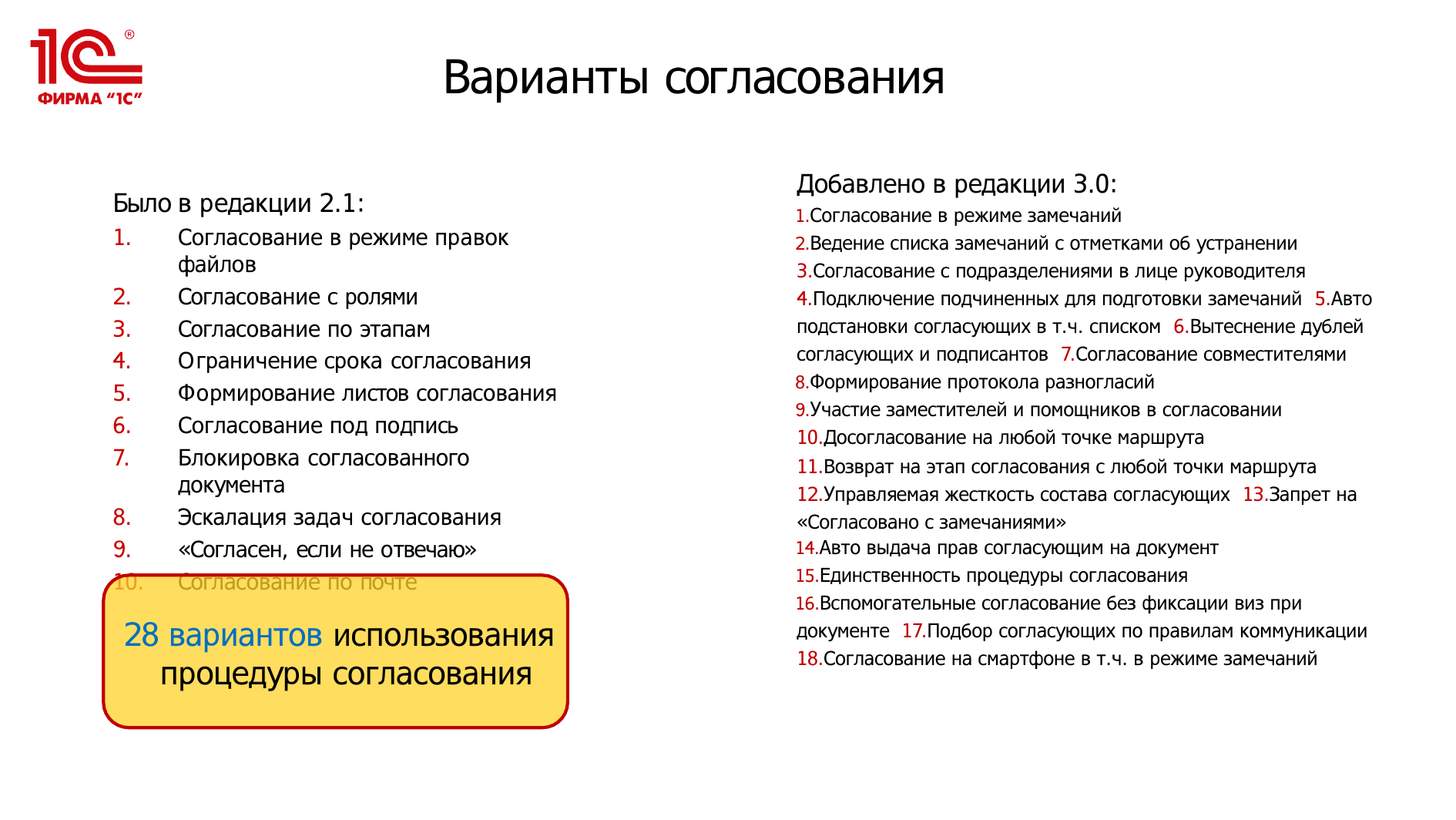

# Варианты согласования
Добавлено в редакции 3.0:
Согласование в режиме замечаний
Ведение списка замечаний с отметками об устранении  3.Согласование с подразделениями в лице руководителя  4.Подключение подчиненных для подготовки замечаний  5.Авто подстановки согласующих в т.ч. списком  6.Вытеснение дублей согласующих и подписантов  7.Согласование совместителями
Формирование протокола разногласий
Участие заместителей и помощников в согласовании  10.Досогласование на любой точке маршрута
11.Возврат на этап согласования с любой точки маршрута  12.Управляемая жесткость состава согласующих  13.Запрет на «Согласовано с замечаниями»
Авто выдача прав согласующим на документ
Единственность процедуры согласования
Вспомогательные согласование без фиксации виз при документе  17.Подбор согласующих по правилам коммуникации
18.Согласование на смартфоне в т.ч. в режиме замечаний
Было в редакции 2.1:
Согласование в режиме правок файлов
Согласование с ролями
Согласование по этапам
Ограничение срока согласования
Формирование листов согласования
Согласование под подпись
Блокировка согласованного документа
Эскалация задач согласования
«Согласен, если не отвечаю»
Согласование по почте

28 вариантов использования  процедуры согласования